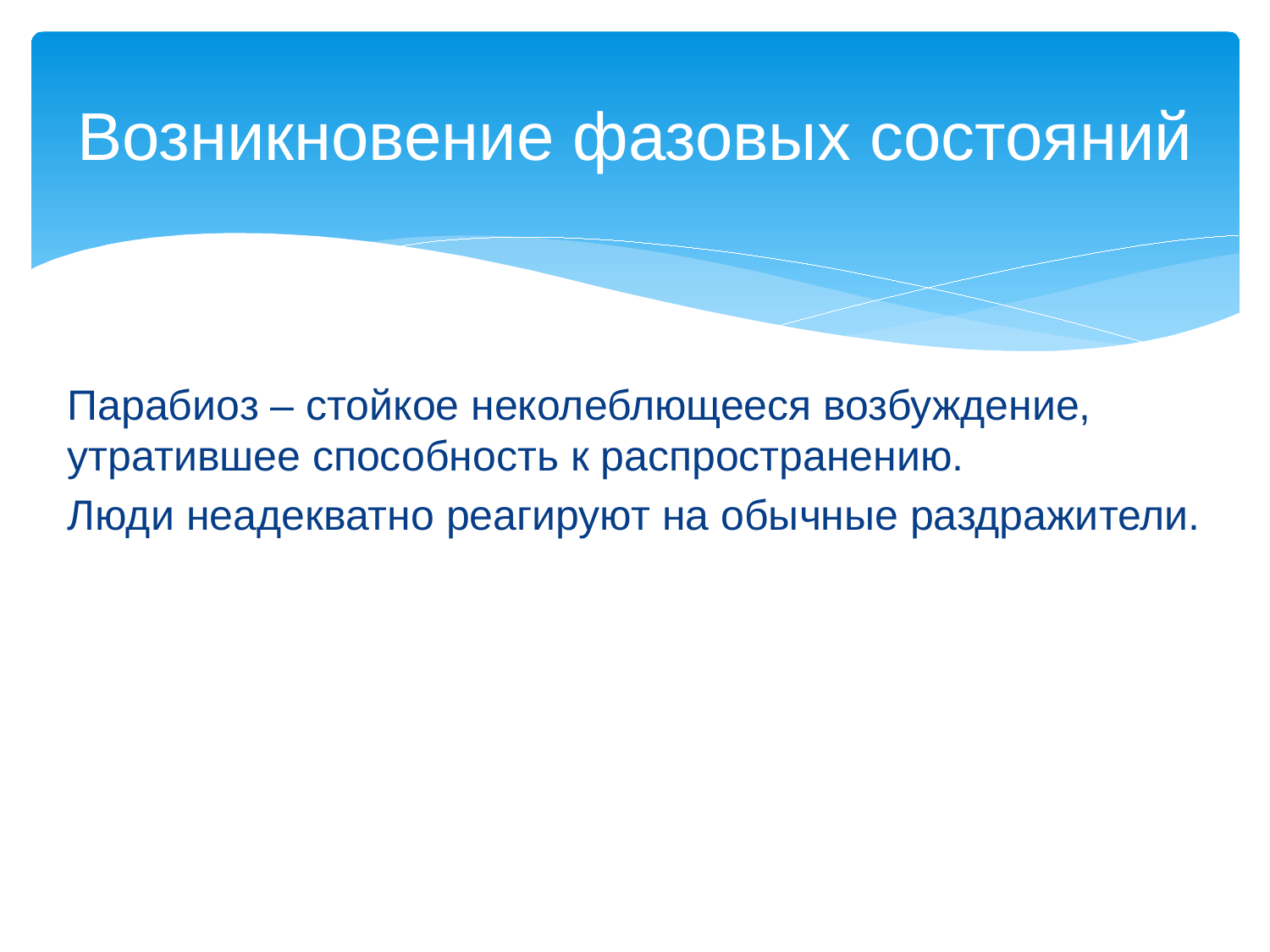

# Возникновение фазовых состояний
Парабиоз – стойкое неколеблющееся возбуждение, утратившее способность к распространению.
Люди неадекватно реагируют на обычные раздражители.